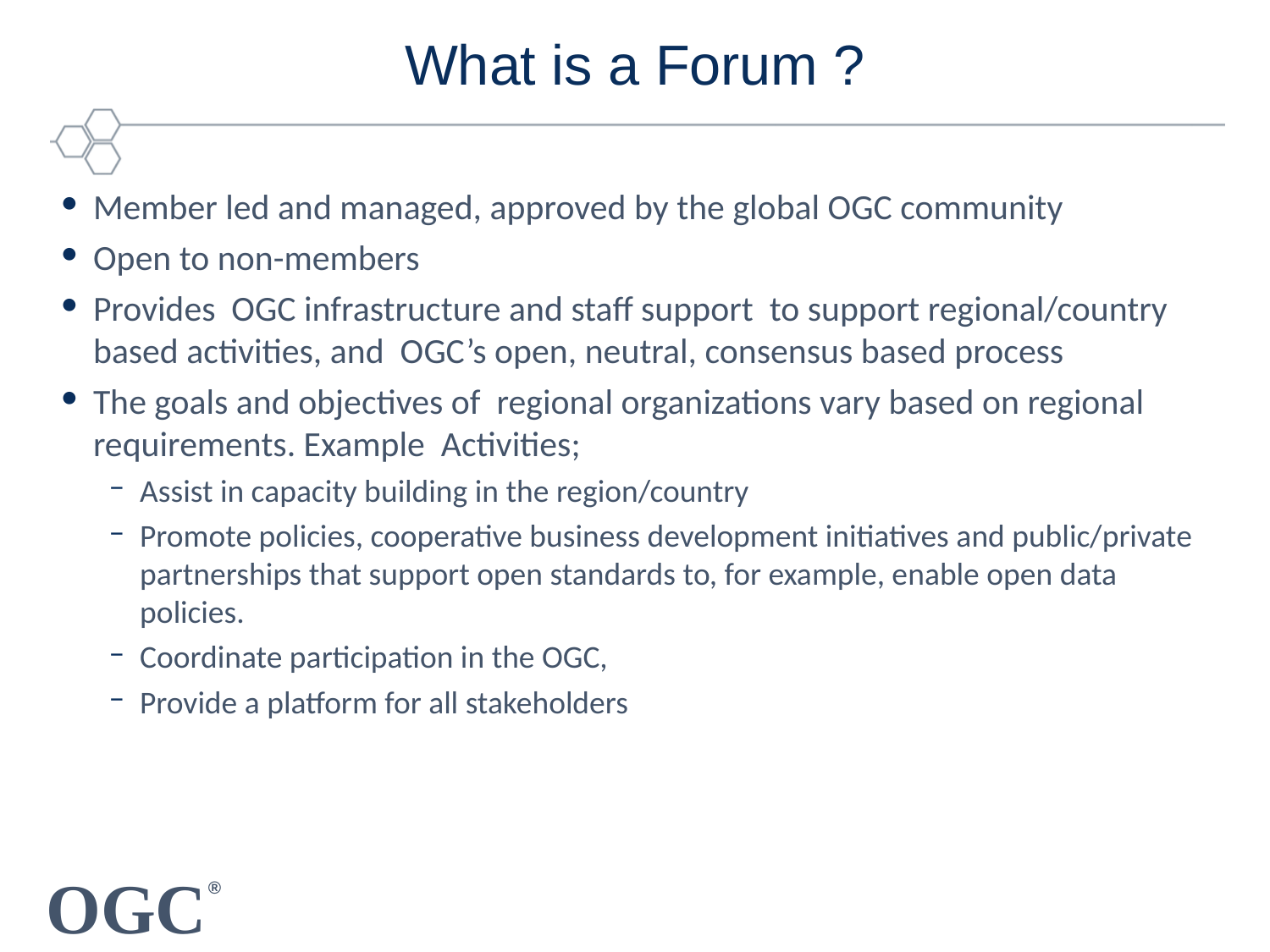

# What is a Forum ?
Member led and managed, approved by the global OGC community
Open to non-members
Provides  OGC infrastructure and staff support  to support regional/country based activities, and  OGC’s open, neutral, consensus based process
The goals and objectives of  regional organizations vary based on regional requirements. Example  Activities;
Assist in capacity building in the region/country
Promote policies, cooperative business development initiatives and public/private partnerships that support open standards to, for example, enable open data policies.
Coordinate participation in the OGC,
Provide a platform for all stakeholders